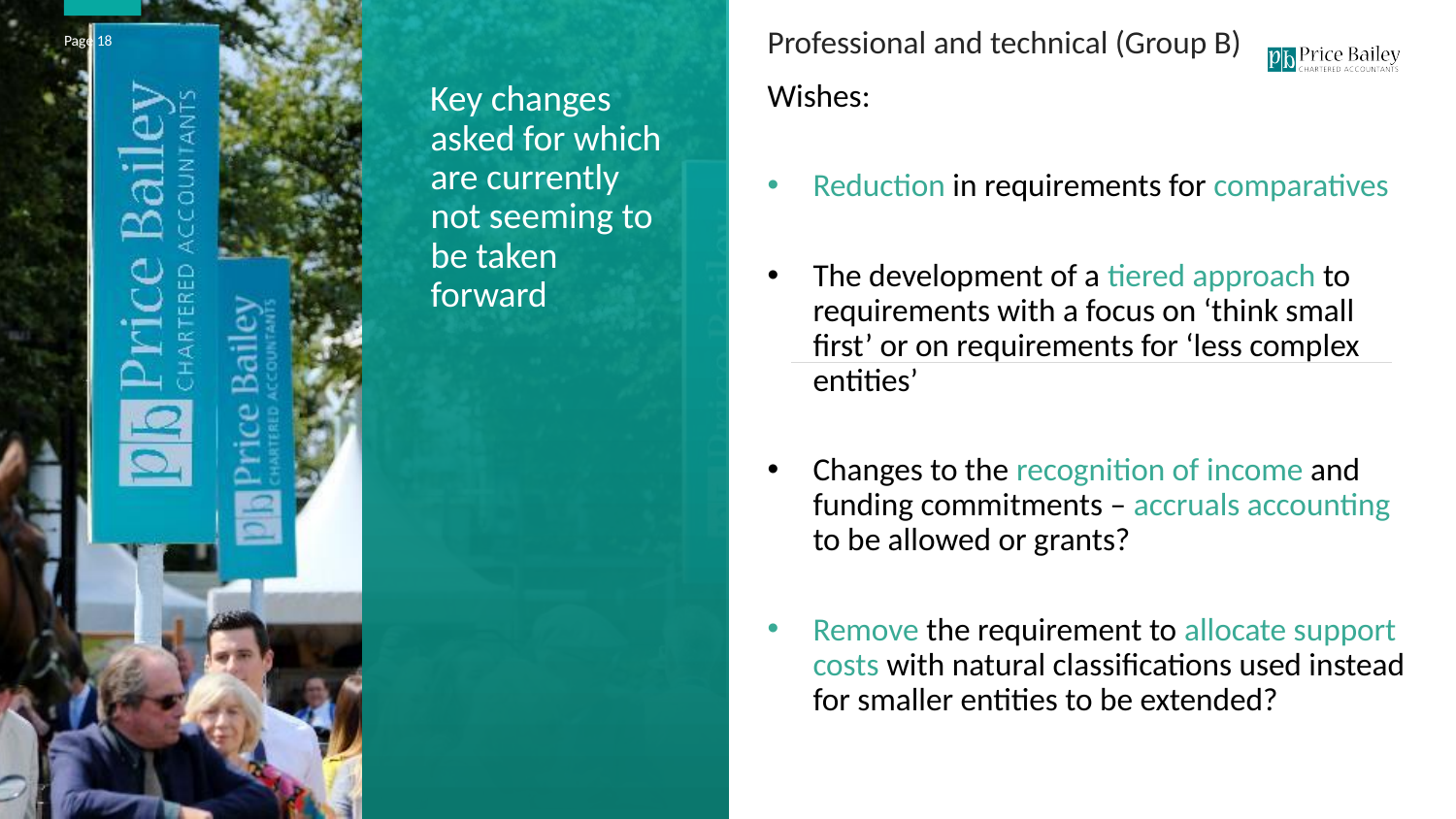

Professional and technical (Group B)
Wishes:

Reduction in requirements for comparatives

The development of a tiered approach to requirements with a focus on ‘think small first’ or on requirements for ‘less complex entities’

Changes to the recognition of income and funding commitments – accruals accounting to be allowed or grants?

Remove the requirement to allocate support costs with natural classifications used instead for smaller entities to be extended?

Key changes asked for which are currently not seeming to be taken forward